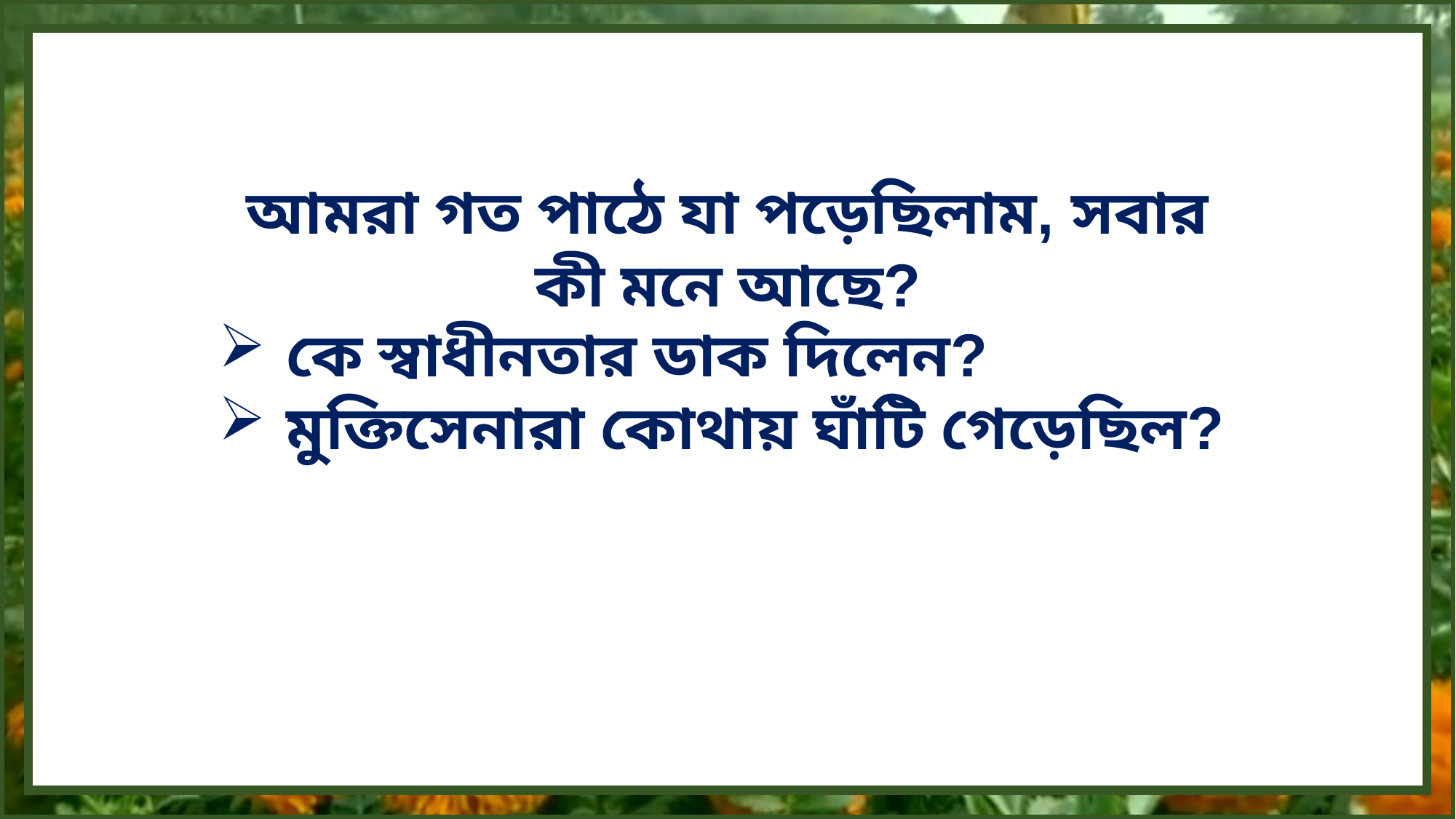

আমরা গত পাঠে যা পড়েছিলাম, সবার কী মনে আছে?
কে স্বাধীনতার ডাক দিলেন?
মুক্তিসেনারা কোথায় ঘাঁটি গেড়েছিল?